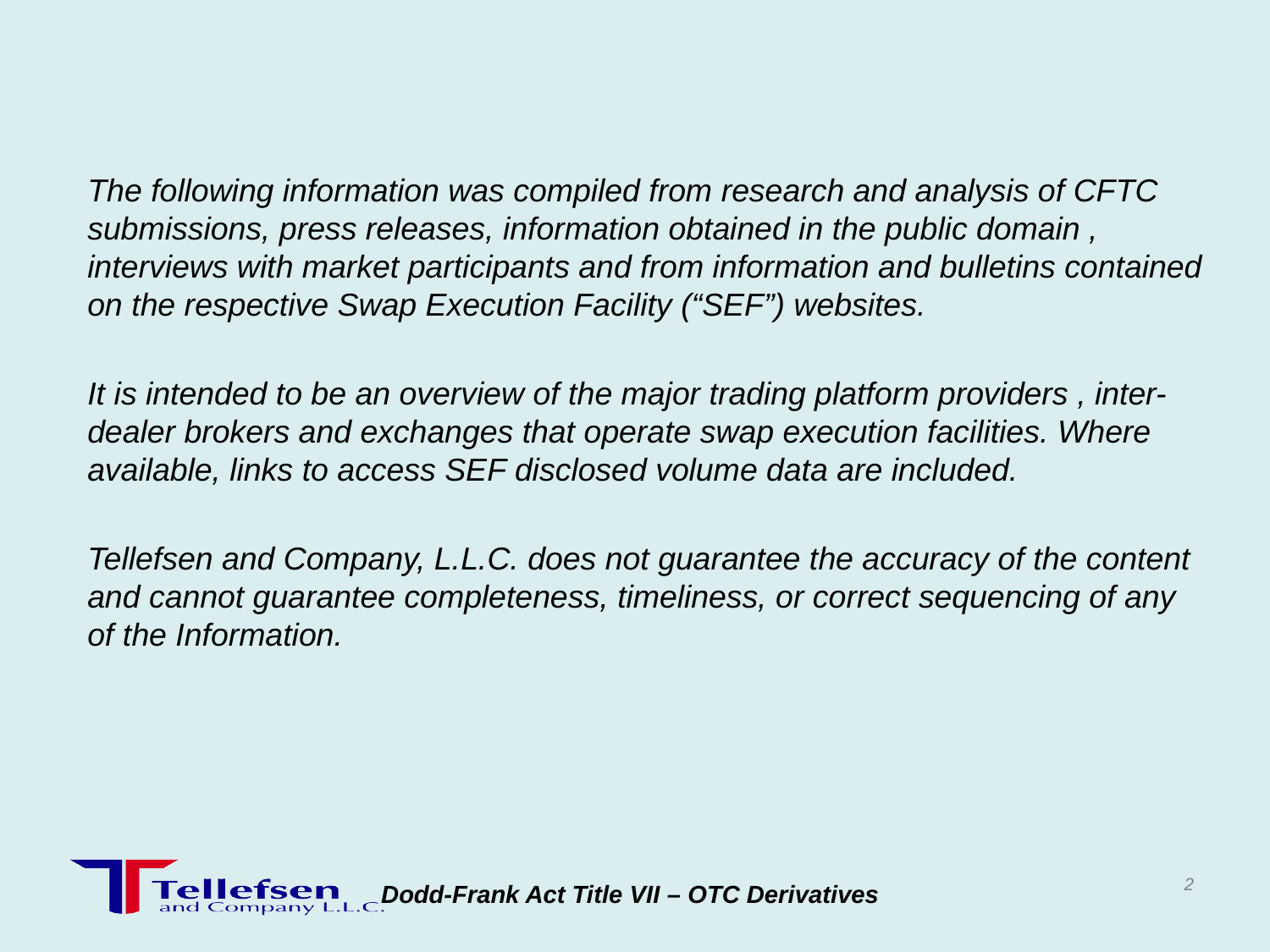

The following information was compiled from research and analysis of CFTC submissions, press releases, information obtained in the public domain , interviews with market participants and from information and bulletins contained on the respective Swap Execution Facility (“SEF”) websites.

It is intended to be an overview of the major trading platform providers , inter-dealer brokers and exchanges that operate swap execution facilities. Where available, links to access SEF disclosed volume data are included.

Tellefsen and Company, L.L.C. does not guarantee the accuracy of the content  and cannot guarantee completeness, timeliness, or correct sequencing of any of the Information.

2
Dodd-Frank Act Title VII – OTC Derivatives